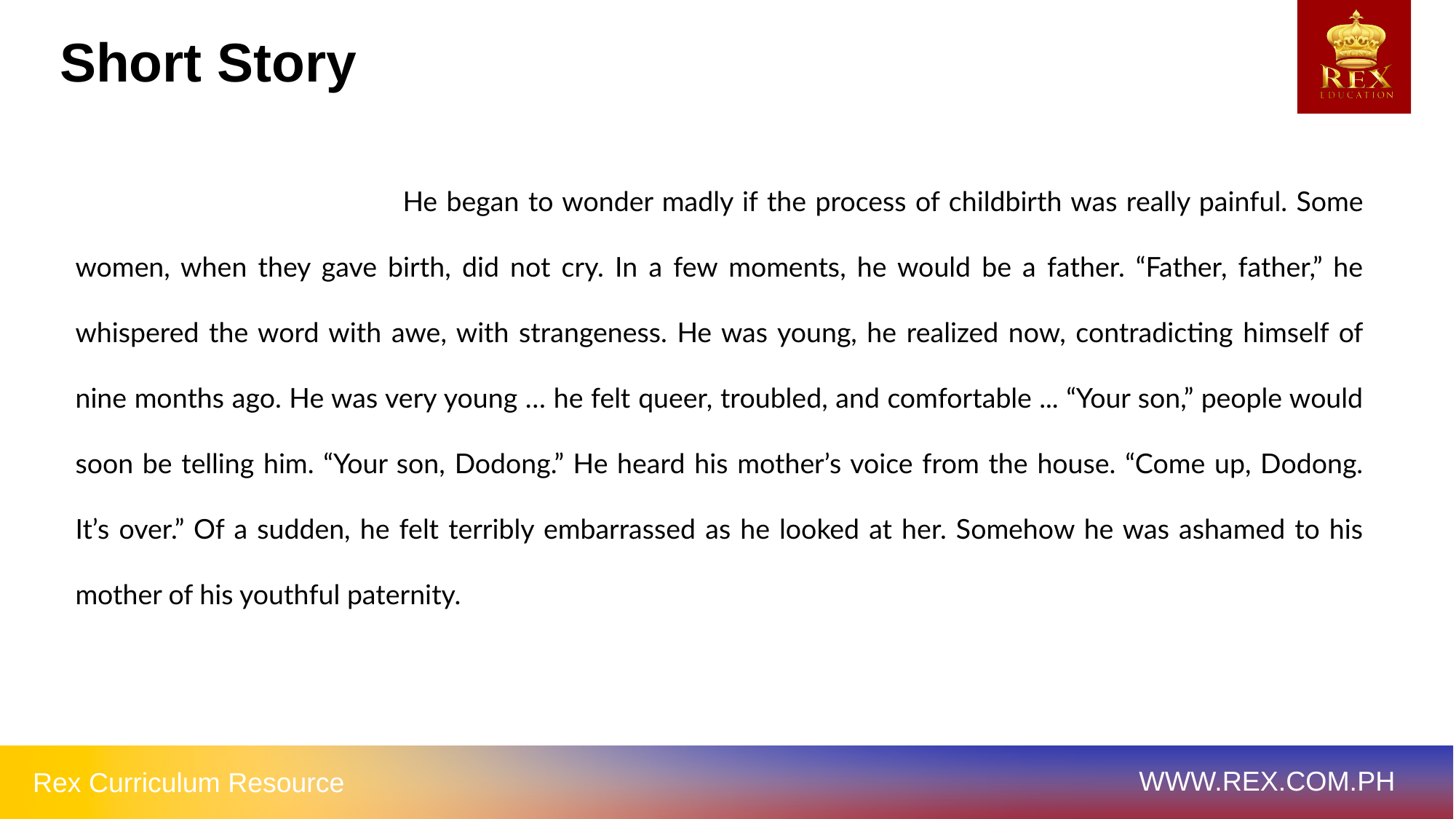

Short Story
			He began to wonder madly if the process of childbirth was really painful. Some women, when they gave birth, did not cry. In a few moments, he would be a father. “Father, father,” he whispered the word with awe, with strangeness. He was young, he realized now, contradicting himself of nine months ago. He was very young … he felt queer, troubled, and comfortable ... “Your son,” people would soon be telling him. “Your son, Dodong.” He heard his mother’s voice from the house. “Come up, Dodong. It’s over.” Of a sudden, he felt terribly embarrassed as he looked at her. Somehow he was ashamed to his mother of his youthful paternity.